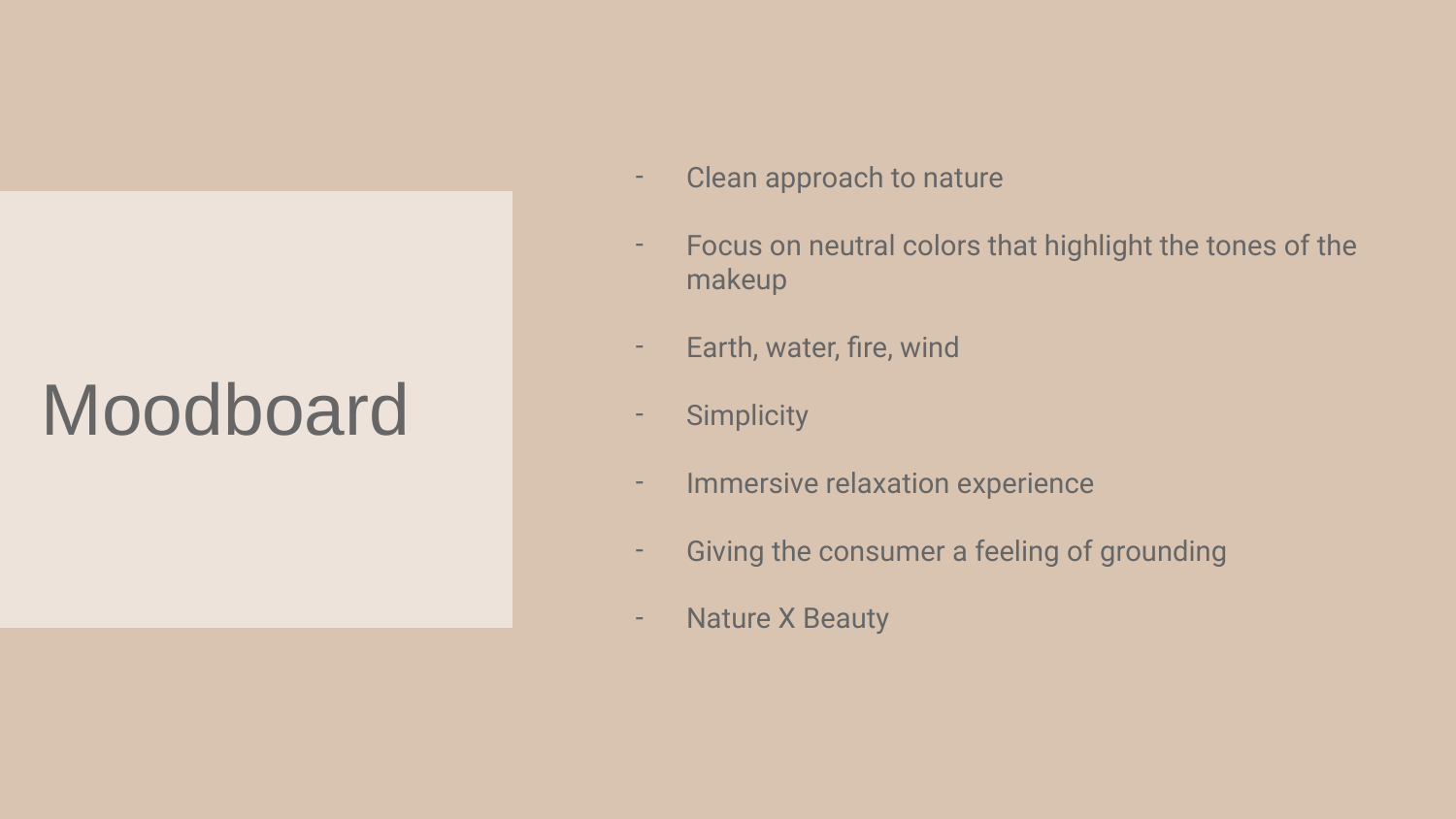

# Moodboard
Clean approach to nature

Focus on neutral colors that highlight the tones of the makeup

Earth, water, fire, wind

Simplicity

Immersive relaxation experience

Giving the consumer a feeling of grounding

Nature X Beauty